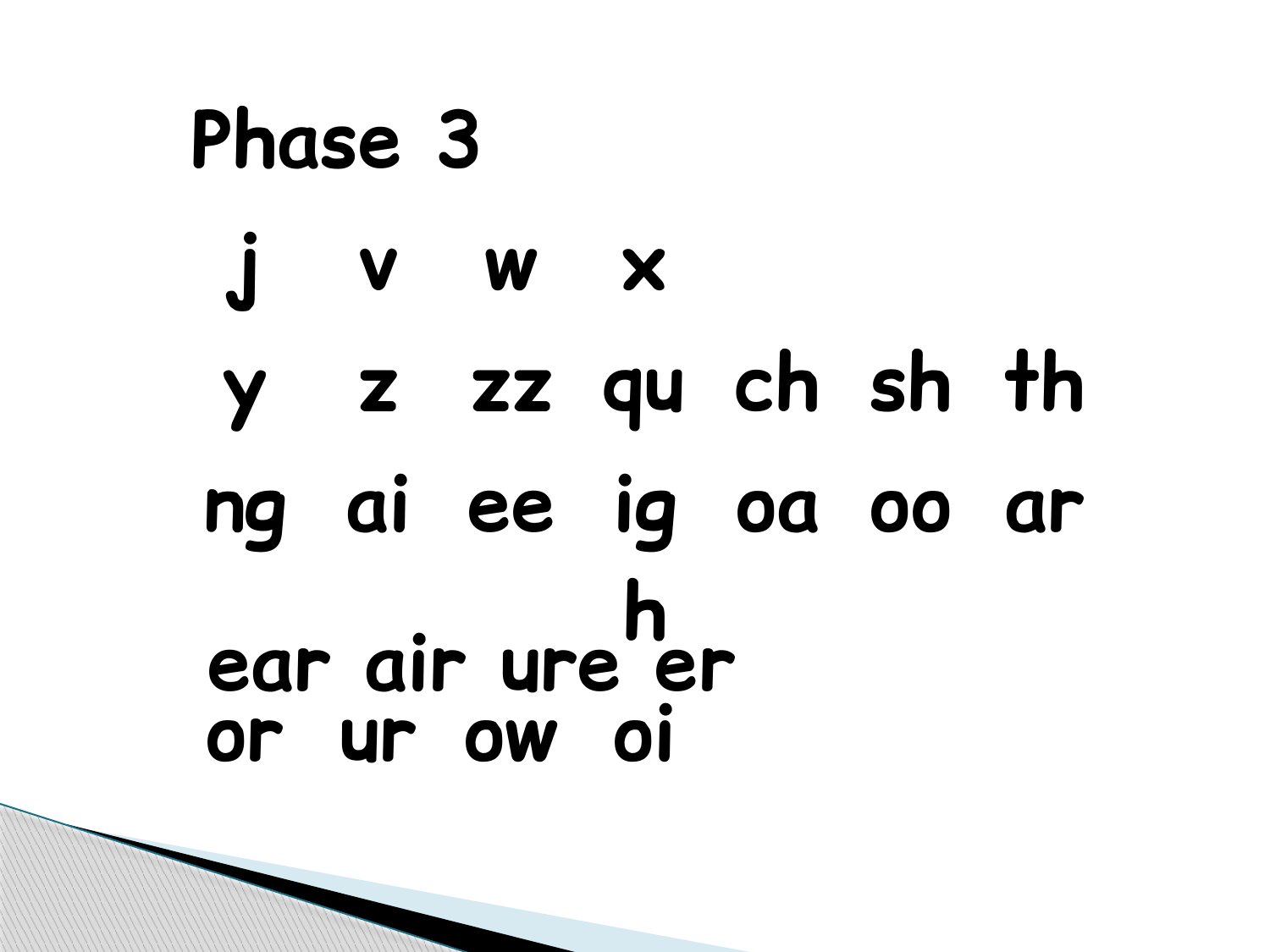

| Phase 3 |  |  |  |  |  |  |
| --- | --- | --- | --- | --- | --- | --- |
| j | v | w | x |  |  |  |
| y | z | zz | qu | ch | sh | th |
| ng | ai | ee | igh | oa | oo | ar |
| or | ur | ow | oi |  |  |  |
|  |  |  |  |  |  |  |
|  |  |  |  |  |  |  |
ear air ure er